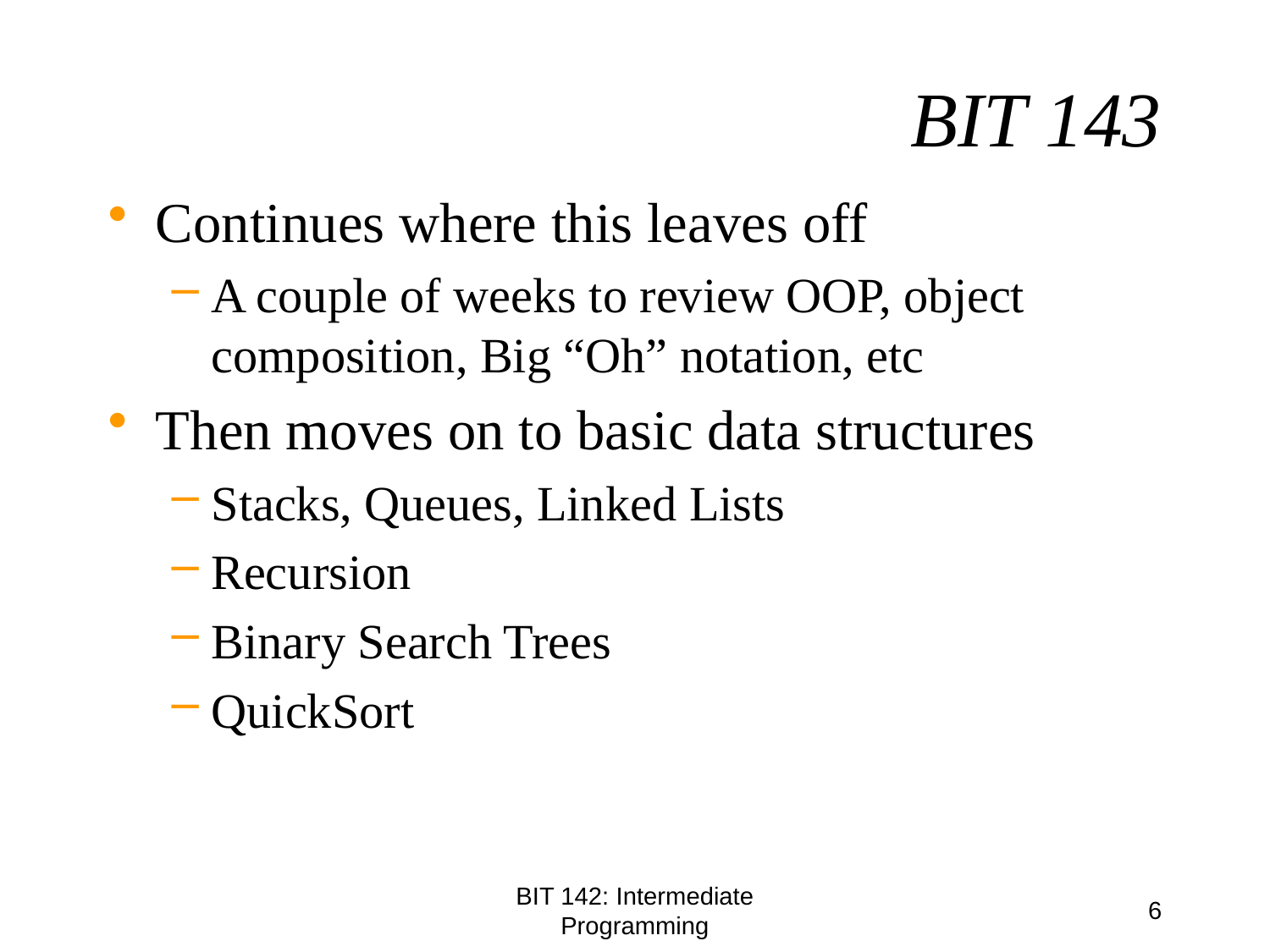

# BIT 143
Continues where this leaves off
A couple of weeks to review OOP, object composition, Big “Oh” notation, etc
Then moves on to basic data structures
Stacks, Queues, Linked Lists
Recursion
Binary Search Trees
QuickSort
BIT 142: Intermediate Programming
6